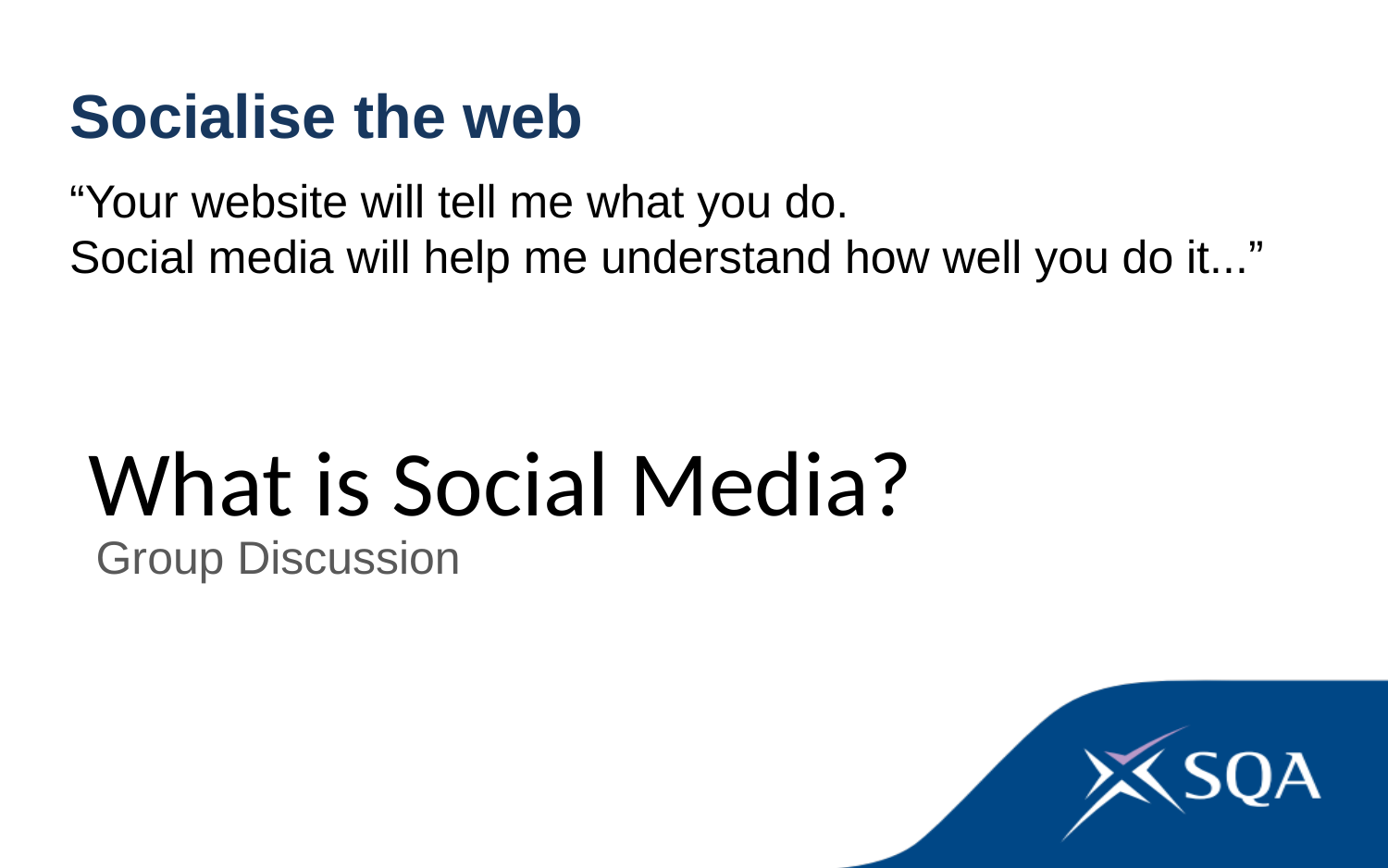

Socialise the web

“Your website will tell me what you do.
Social media will help me understand how well you do it...”
What is Social Media?
Group Discussion